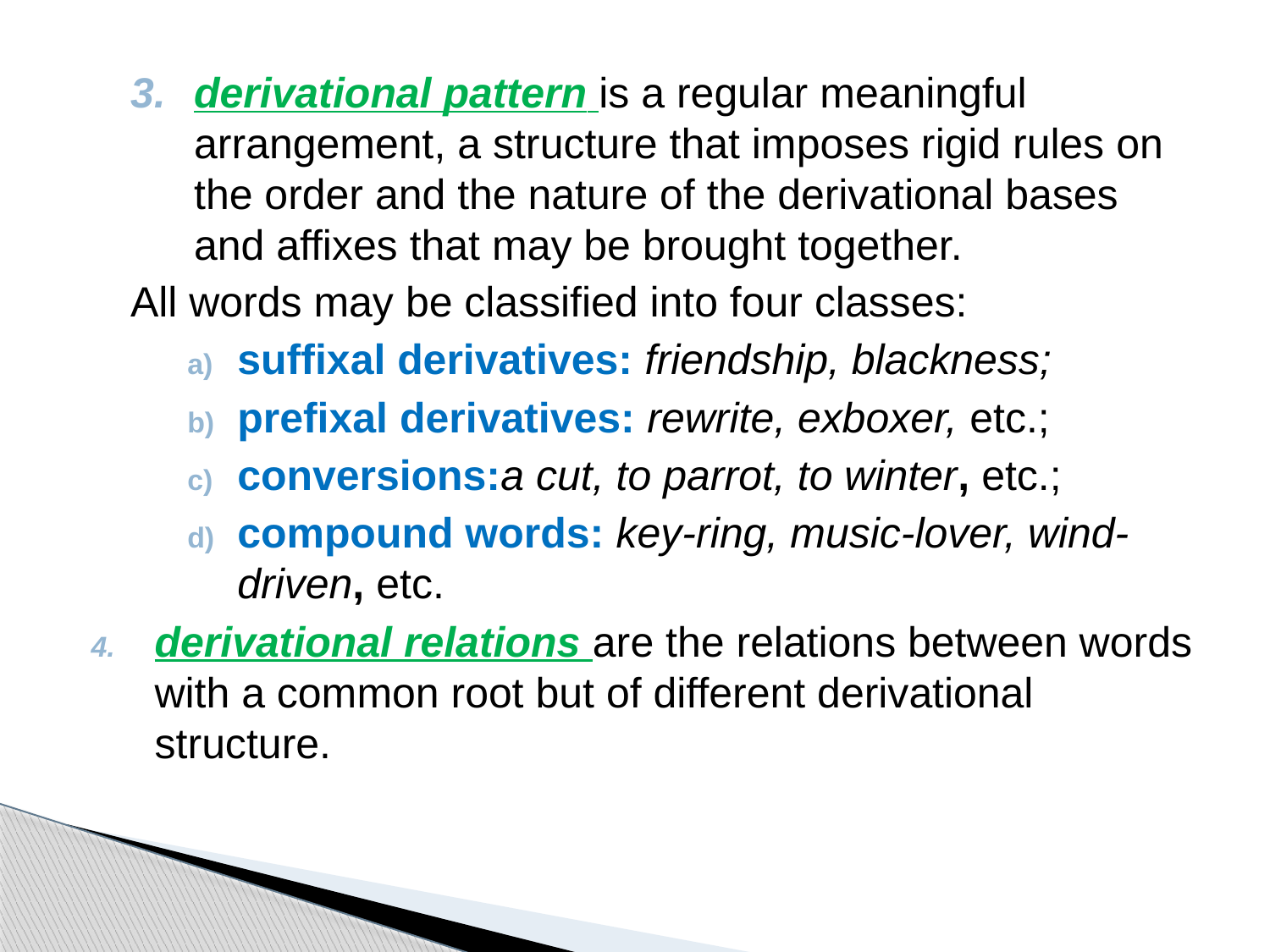

derivational pattern is a regular meaningful arrangement, a structure that imposes rigid rules on the order and the nature of the derivational bases and affixes that may be brought together.
All words may be classified into four classes:
suffixal derivatives: friendship, blackness;
prefixal derivatives: rewrite, exboxer, etc.;
conversions:a cut, to parrot, to winter, etc.;
compound words: key-ring, music-lover, wind-driven, etc.
derivational relations are the relations between words with a common root but of different derivational structure.